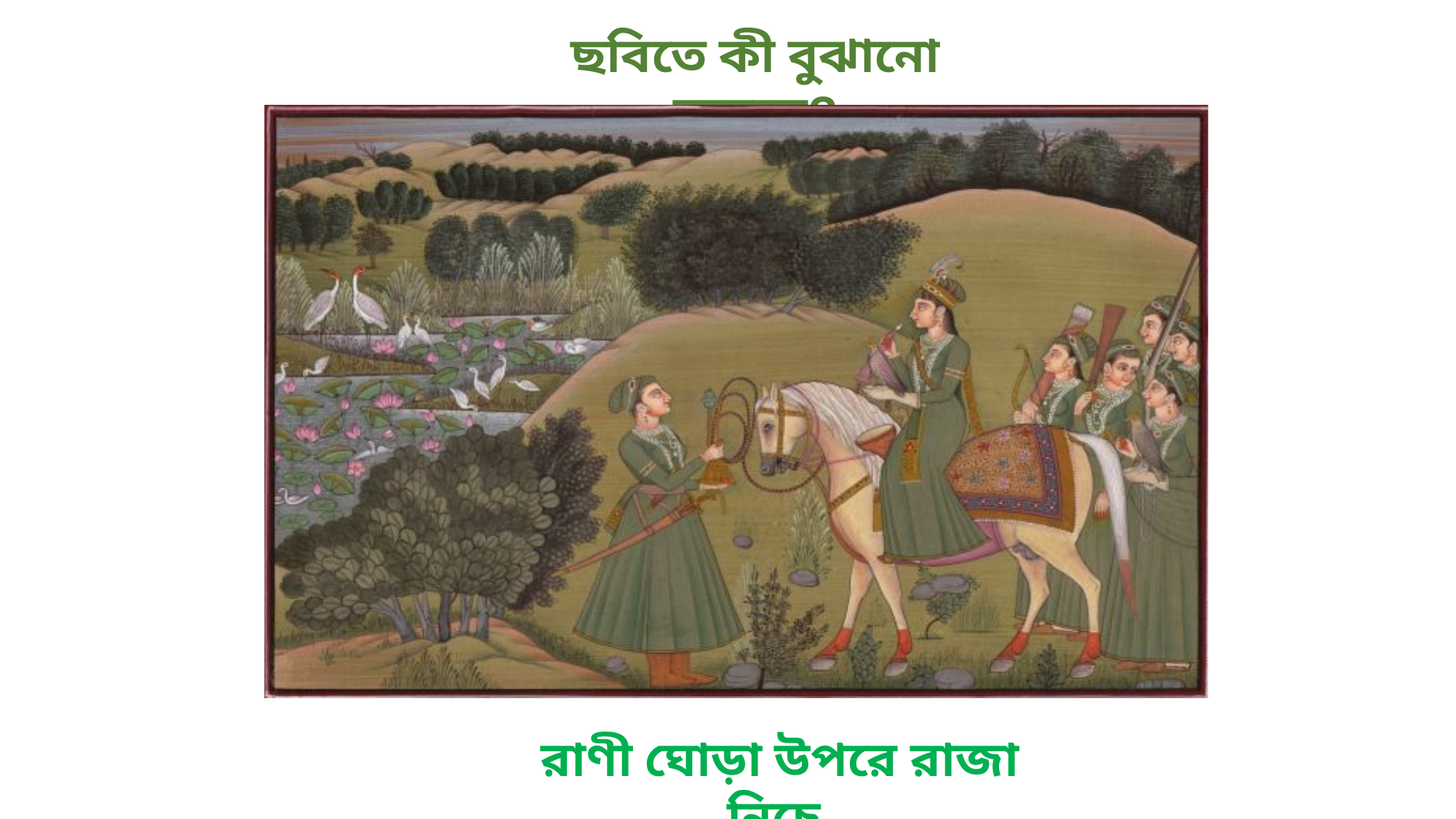

ছবিতে কী বুঝানো হয়েছে?

রাণী ঘোড়া উপরে রাজা নিচে